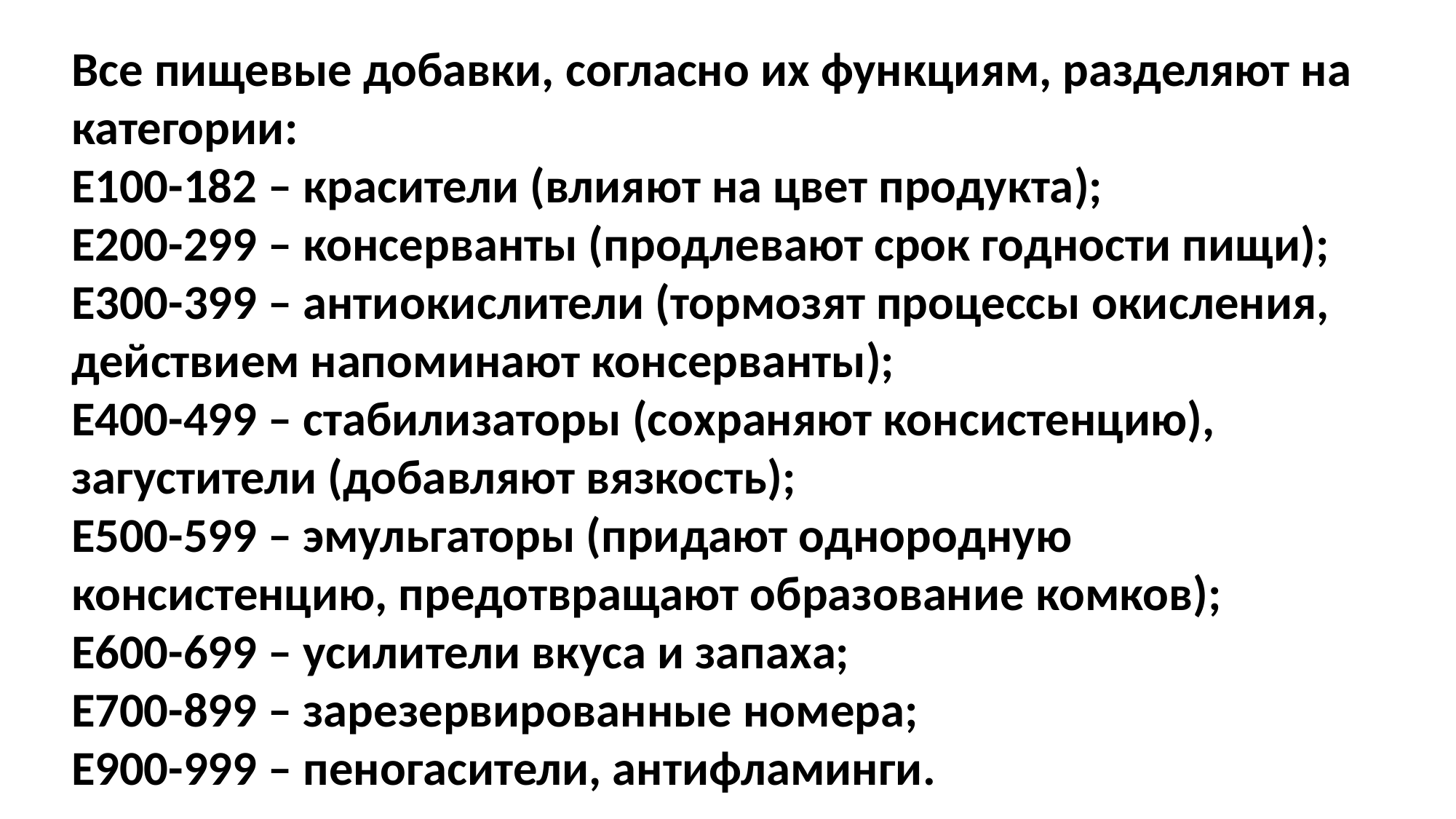

Все пищевые добавки, согласно их функциям, разделяют на категории:
Е100-182 – красители (влияют на цвет продукта);
Е200-299 – консерванты (продлевают срок годности пищи); Е300-399 – антиокислители (тормозят процессы окисления, действием напоминают консерванты);
Е400-499 – стабилизаторы (сохраняют консистенцию), загустители (добавляют вязкость);
Е500-599 – эмульгаторы (придают однородную консистенцию, предотвращают образование комков);
Е600-699 – усилители вкуса и запаха;
Е700-899 – зарезервированные номера;
Е900-999 – пеногасители, антифламинги.